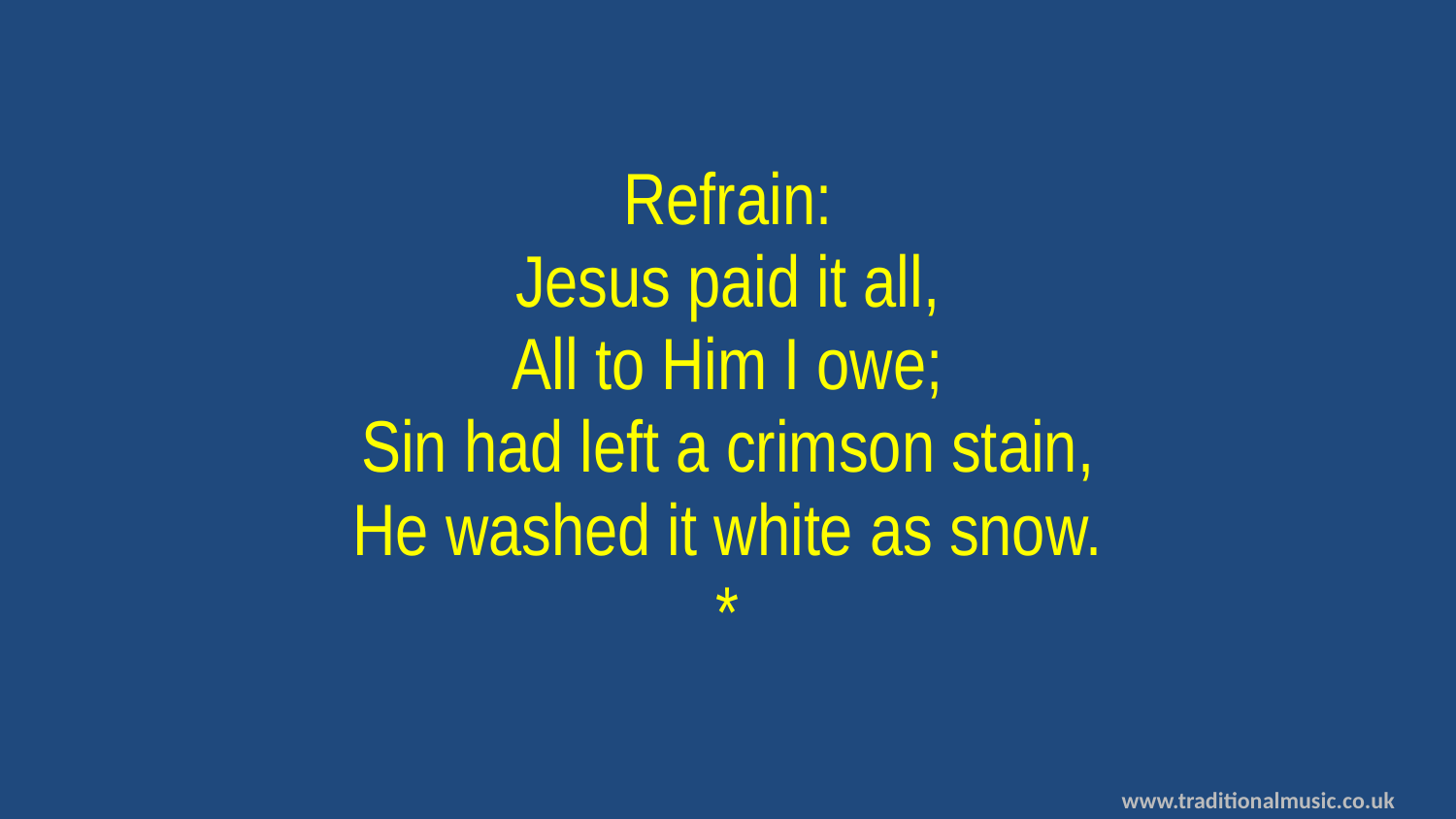

Refrain:
Jesus paid it all,
All to Him I owe;
Sin had left a crimson stain,
He washed it white as snow.
*